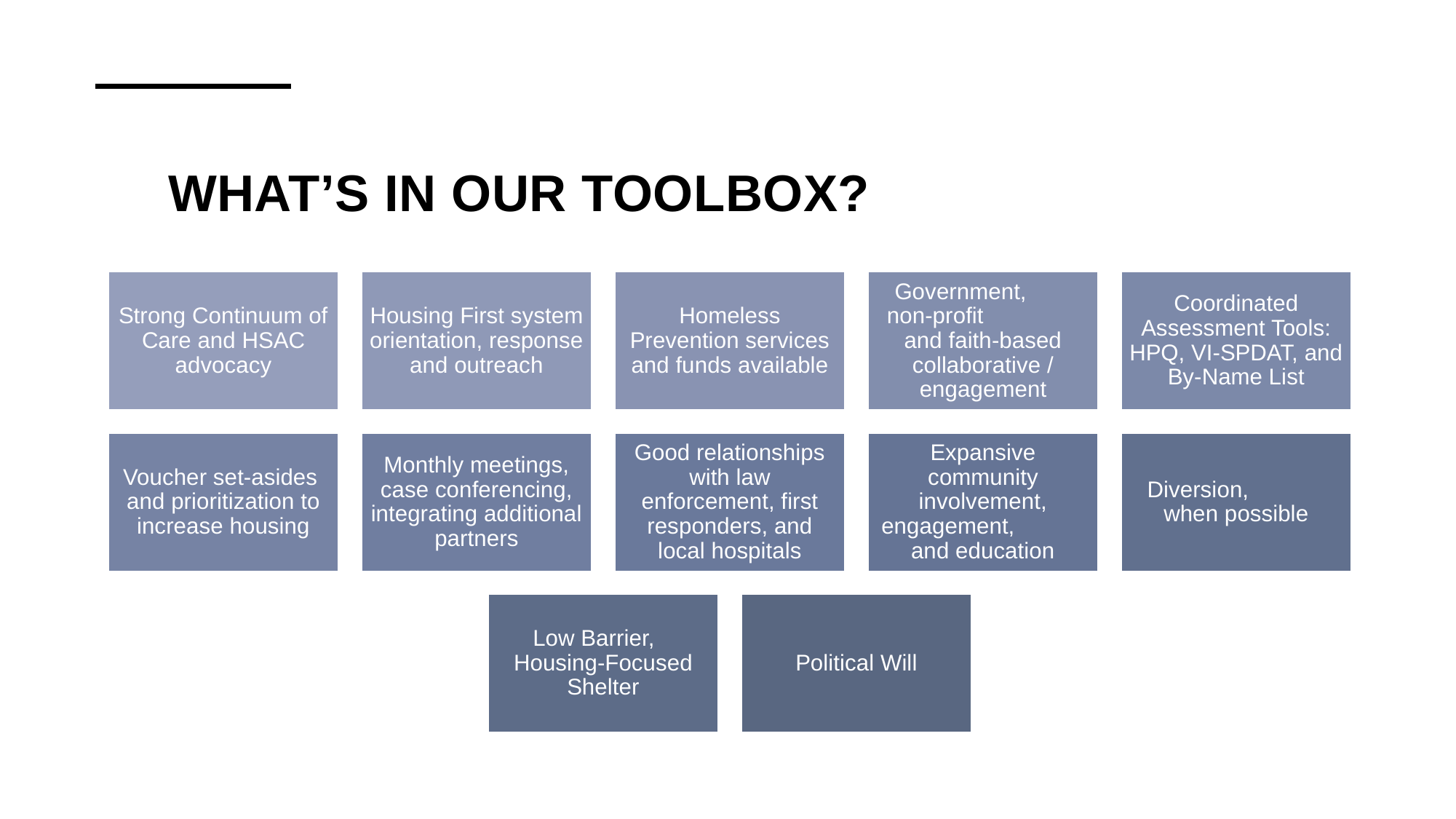

# What’s in Our Toolbox?
Strong Continuum of Care and HSAC advocacy
Housing First system orientation, response and outreach
Homeless Prevention services and funds available
Government,        non-profit                and faith-based collaborative / engagement
Coordinated Assessment Tools: HPQ, VI-SPDAT, and By-Name List
Voucher set-asides  and prioritization to increase housing
Monthly meetings, case conferencing, integrating additional partners
Good relationships with law enforcement, first responders, and local hospitals
Expansive community involvement, engagement,            and education
Diversion,             when possible
Low Barrier,    Housing-Focused Shelter
Political Will